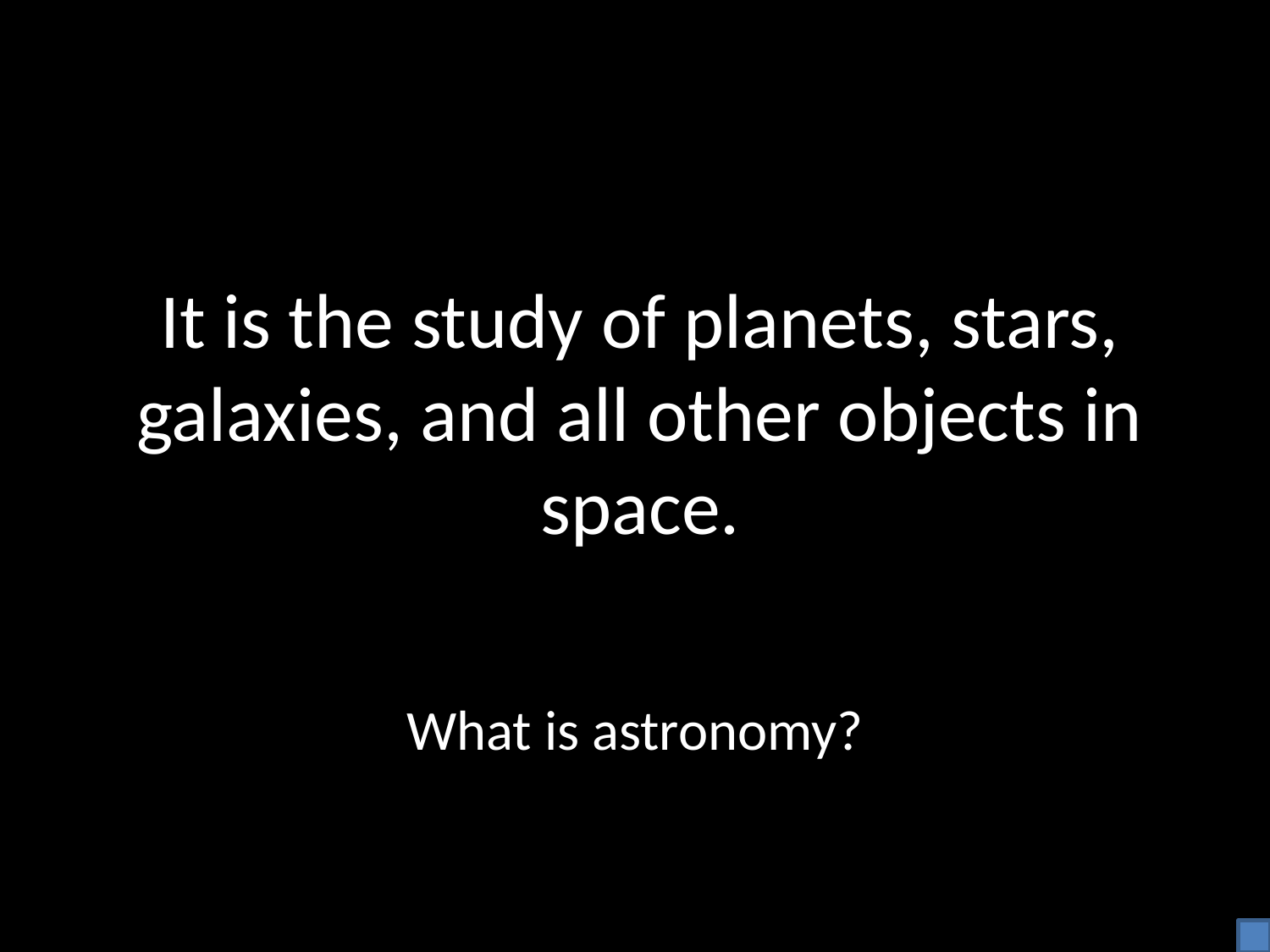

It is the study of planets, stars, galaxies, and all other objects in space.
What is astronomy?